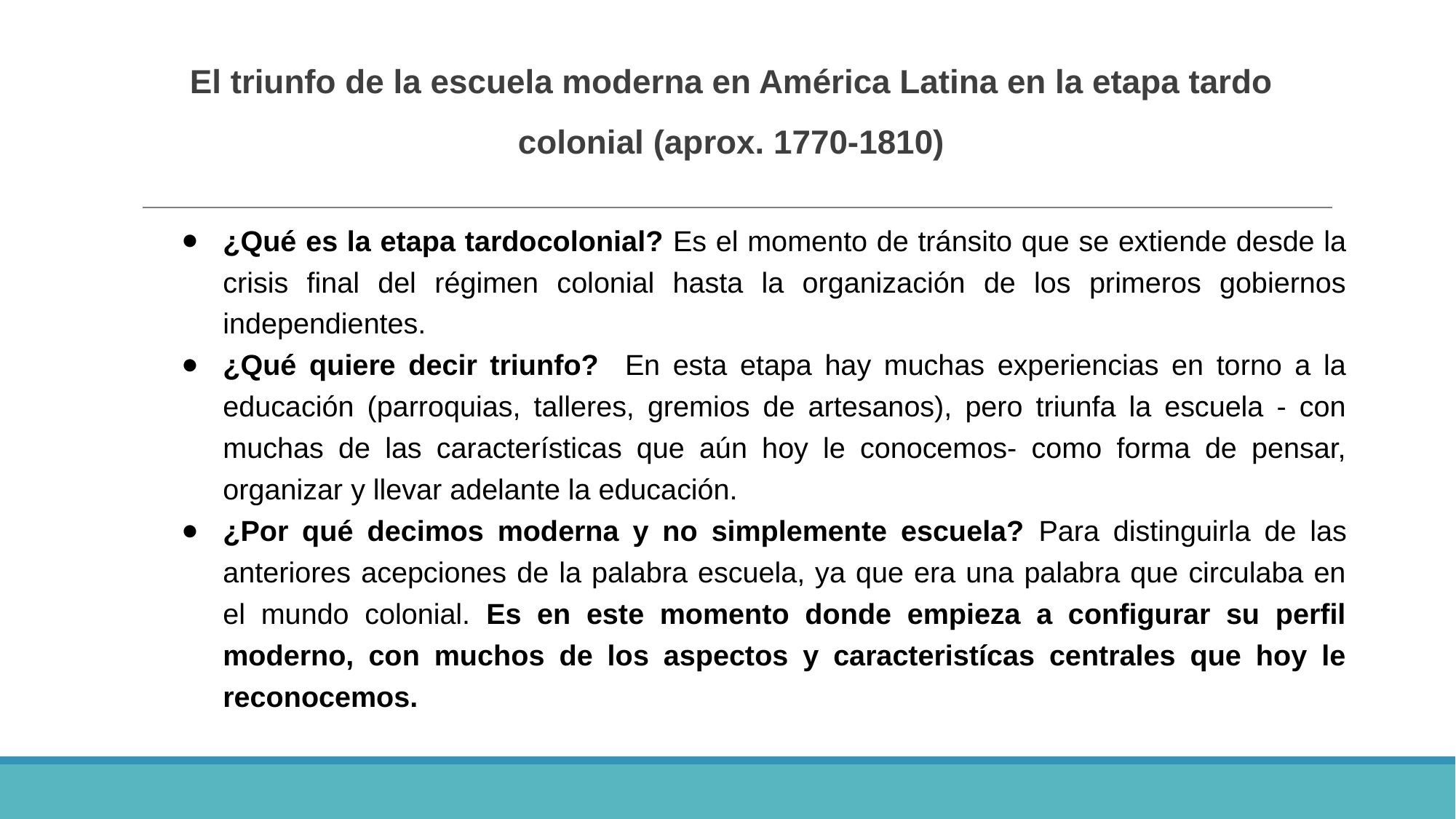

# El triunfo de la escuela moderna en América Latina en la etapa tardo colonial (aprox. 1770-1810)
¿Qué es la etapa tardocolonial? Es el momento de tránsito que se extiende desde la crisis final del régimen colonial hasta la organización de los primeros gobiernos independientes.
¿Qué quiere decir triunfo?  En esta etapa hay muchas experiencias en torno a la educación (parroquias, talleres, gremios de artesanos), pero triunfa la escuela - con muchas de las características que aún hoy le conocemos- como forma de pensar, organizar y llevar adelante la educación.
¿Por qué decimos moderna y no simplemente escuela? Para distinguirla de las anteriores acepciones de la palabra escuela, ya que era una palabra que circulaba en el mundo colonial. Es en este momento donde empieza a configurar su perfil moderno, con muchos de los aspectos y caracteristícas centrales que hoy le reconocemos.